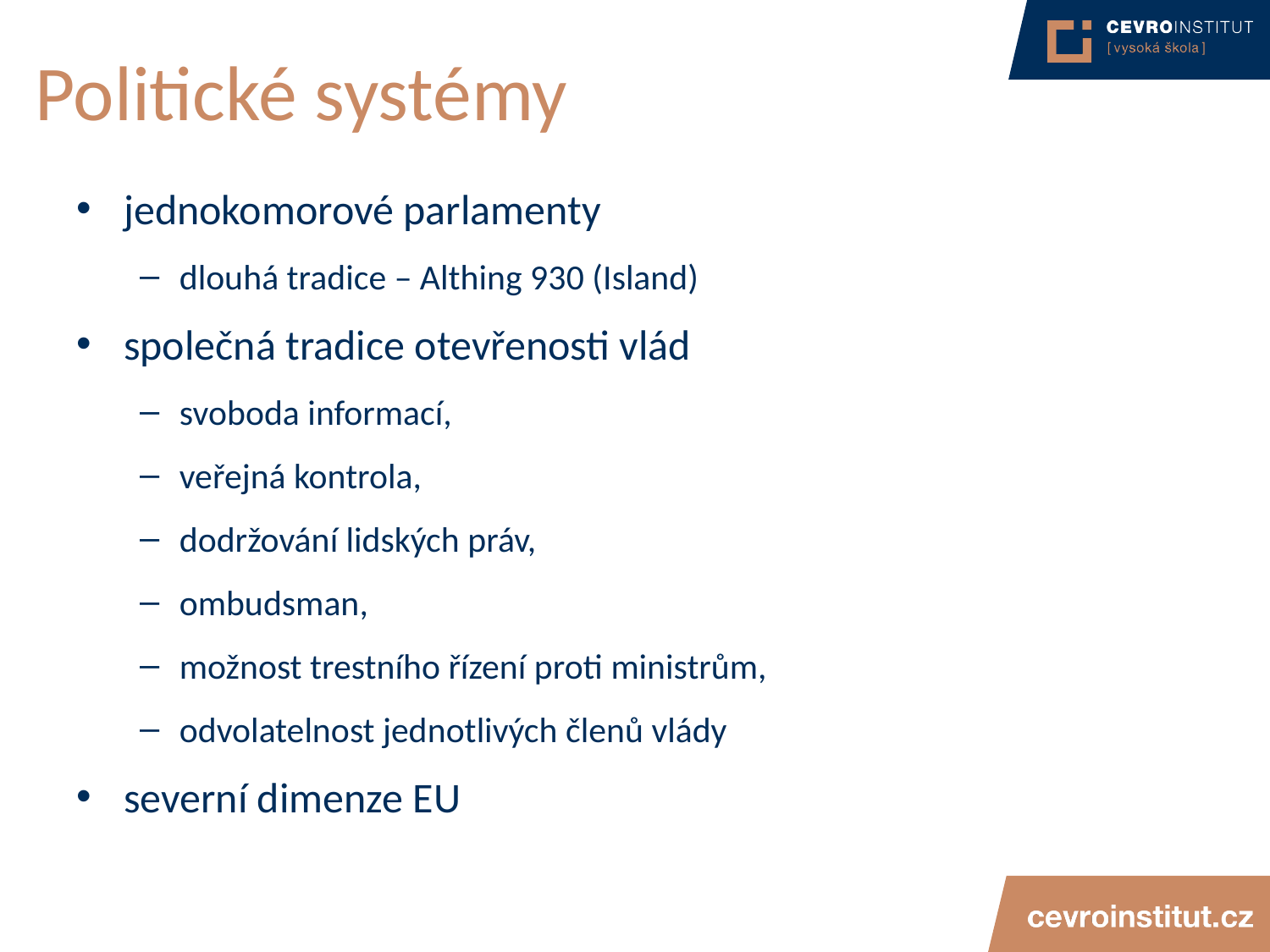

# Politické systémy
jednokomorové parlamenty
dlouhá tradice – Althing 930 (Island)
společná tradice otevřenosti vlád
svoboda informací,
veřejná kontrola,
dodržování lidských práv,
ombudsman,
možnost trestního řízení proti ministrům,
odvolatelnost jednotlivých členů vlády
severní dimenze EU